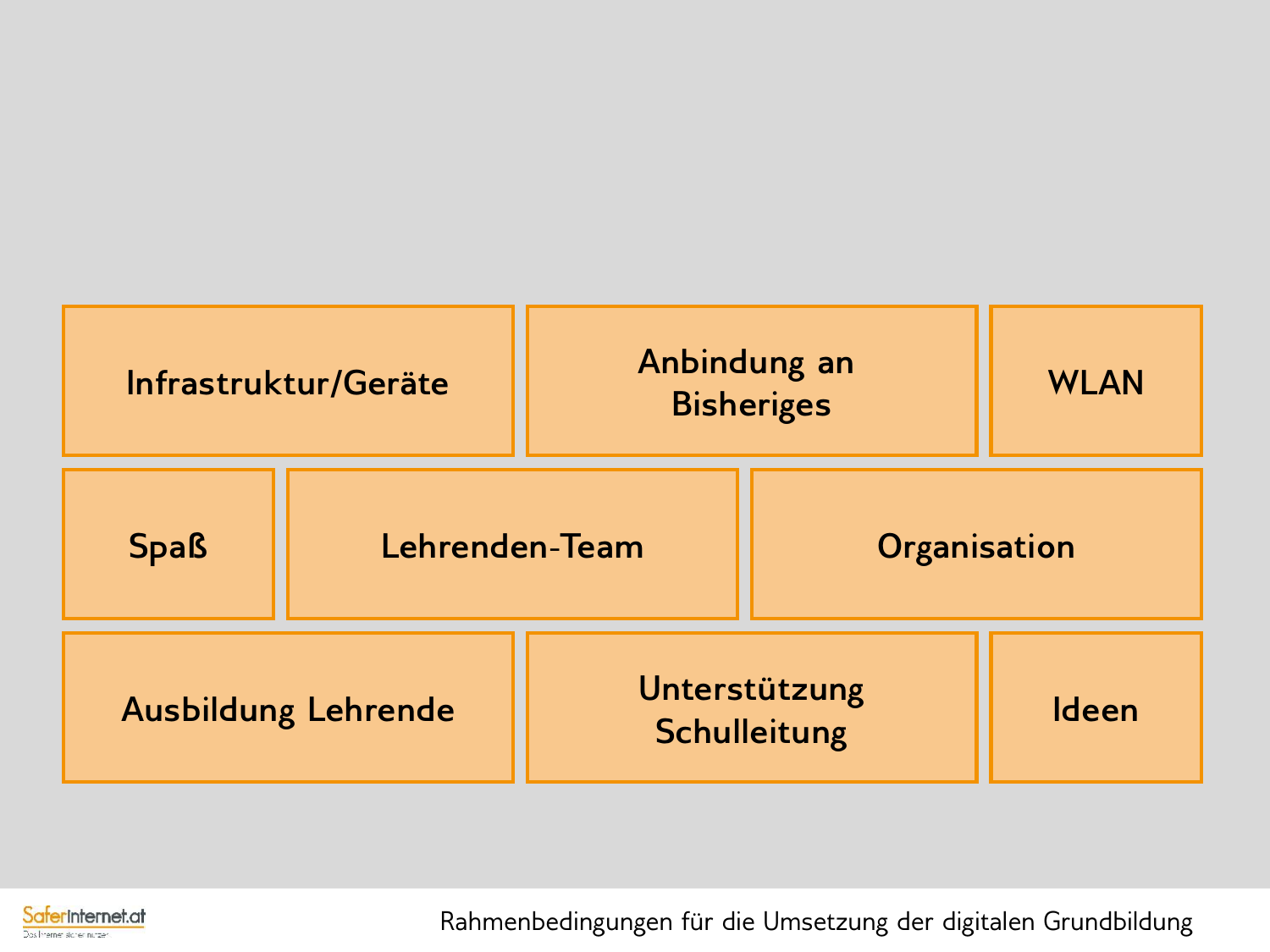

Infrastruktur/Geräte
Anbindung an
Bisheriges
WLAN
Spaß
Lehrenden-Team
Organisation
Ausbildung Lehrende
Unterstützung Schulleitung
Ideen
# Rahmenbedingungen für die Umsetzung der digitalen Grundbildung